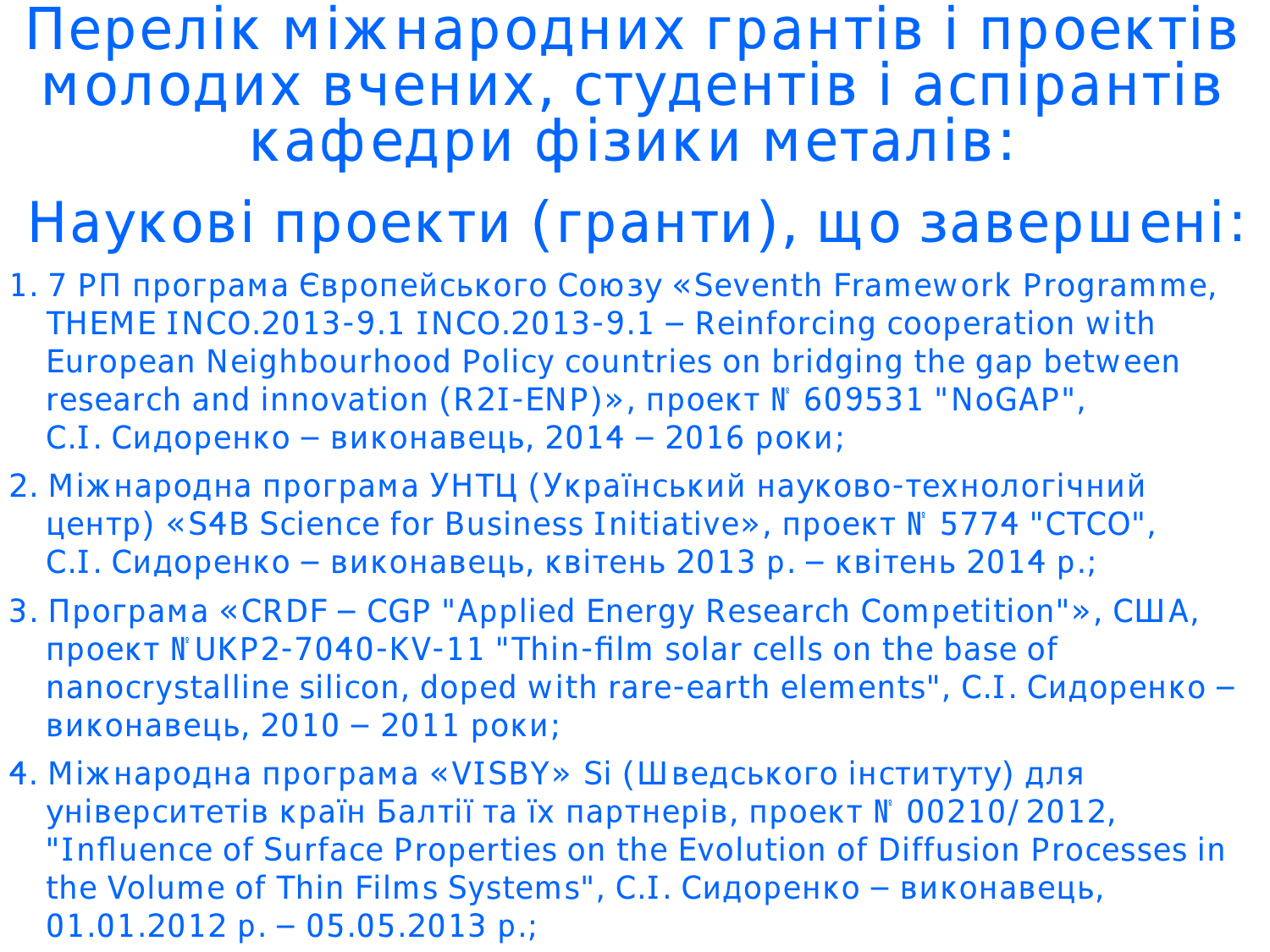

Перелік міжнародних грантів і проектів молодих вчених, студентів і аспірантів кафедри фізики металів:
Наукові проекти (гранти), що завершені:
1. 7 РП програма Європейського Союзу «Seventh Framework Programme, THEME INCO.2013-9.1 INCO.2013-9.1 – Reinforcing cooperation with European Neighbourhood Policy countries on bridging the gap between research and innovation (R2I-ENP)», проект № 609531 "NoGAP", С.І. Сидоренко – виконавець, 2014 – 2016 роки;
2. Міжнародна програма УНТЦ (Український науково-технологічний центр) «S4B Science for Business Initiative», проект № 5774 "СТСО", С.І. Сидоренко – виконавець, квітень 2013 р. – квітень 2014 р.;
3. Програма «CRDF – CGP "Applied Energy Research Competition"», США, проект №UKP2-7040-KV-11 "Thin-film solar cells on the base of nanocrystalline silicon, doped with rare-earth elements", С.І. Сидоренко – виконавець, 2010 – 2011 роки;
4. Міжнародна програма «VISBY» Si (Шведського інституту) для університетів країн Балтії та їх партнерів, проект № 00210/2012, "Influence of Surface Properties on the Evolution of Diffusion Processes in the Volume of Thin Films Systems", С.І. Сидоренко – виконавець, 01.01.2012 р. – 05.05.2013 р.;